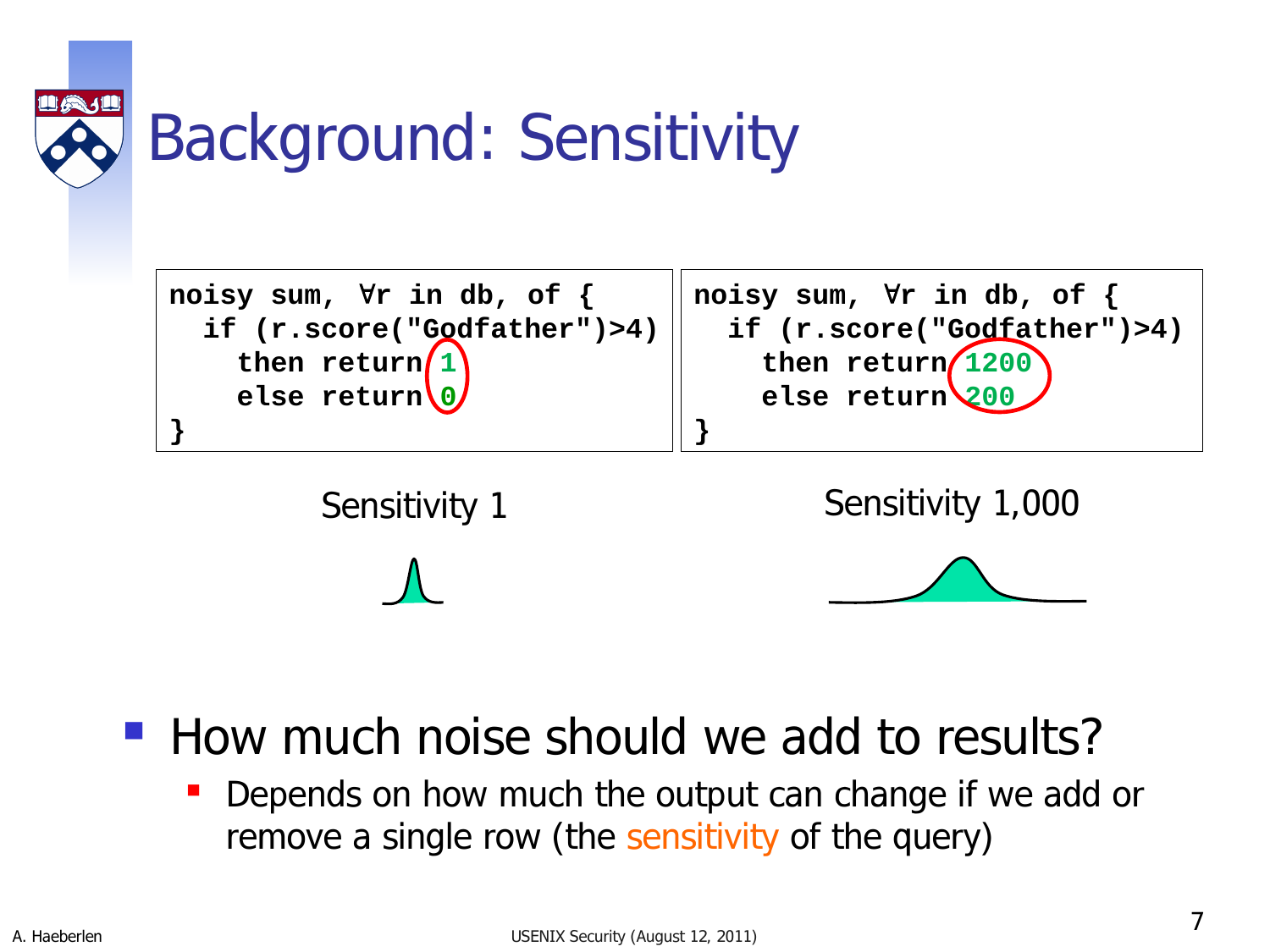

# Background: Sensitivity
noisy sum, ∀r in db, of {
  if (r.score("Godfather")>4)
    then return 1
    else return 0
}
noisy sum, ∀r in db, of {
  if (r.score("Godfather")>4)
    then return 1200
    else return 200
}

Sensitivity 1,000
Sensitivity 1

How much noise should we add to results?
Depends on how much the output can change if we add or remove a single row (the sensitivity of the query)
7
USENIX Security (August 12, 2011)